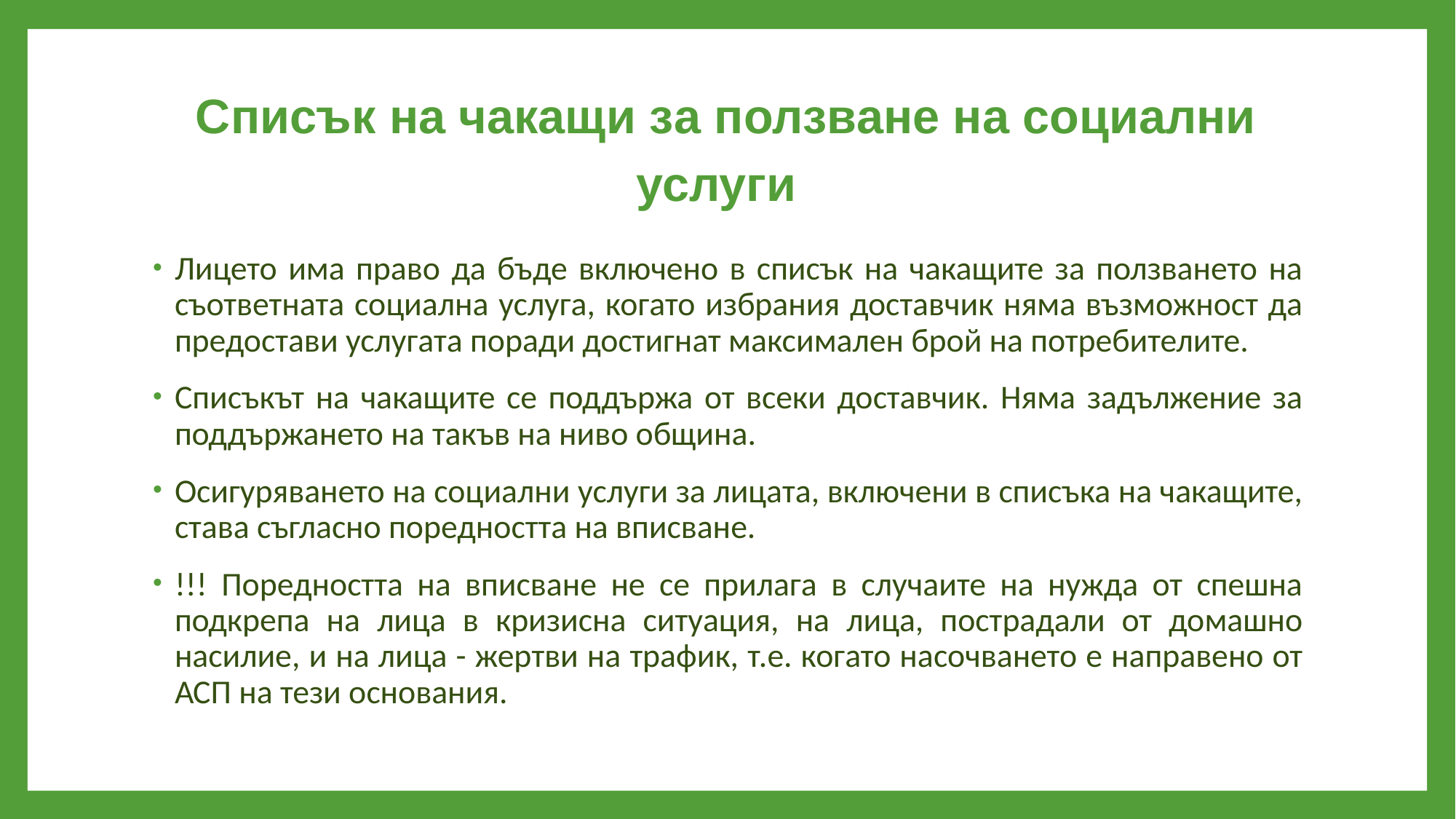

# Списък на чакащи за ползване на социални услуги
Лицето има право да бъде включено в списък на чакащите за ползването на съответната социална услуга, когато избрания доставчик няма възможност да предостави услугата поради достигнат максимален брой на потребителите.
Списъкът на чакащите се поддържа от всеки доставчик. Няма задължение за поддържането на такъв на ниво община.
Осигуряването на социални услуги за лицата, включени в списъка на чакащите, става съгласно поредността на вписване.
!!! Поредността на вписване не се прилага в случаите на нужда от спешна подкрепа на лица в кризисна ситуация, на лица, пострадали от домашно насилие, и на лица - жертви на трафик, т.е. когато насочването е направено от АСП на тези основания.